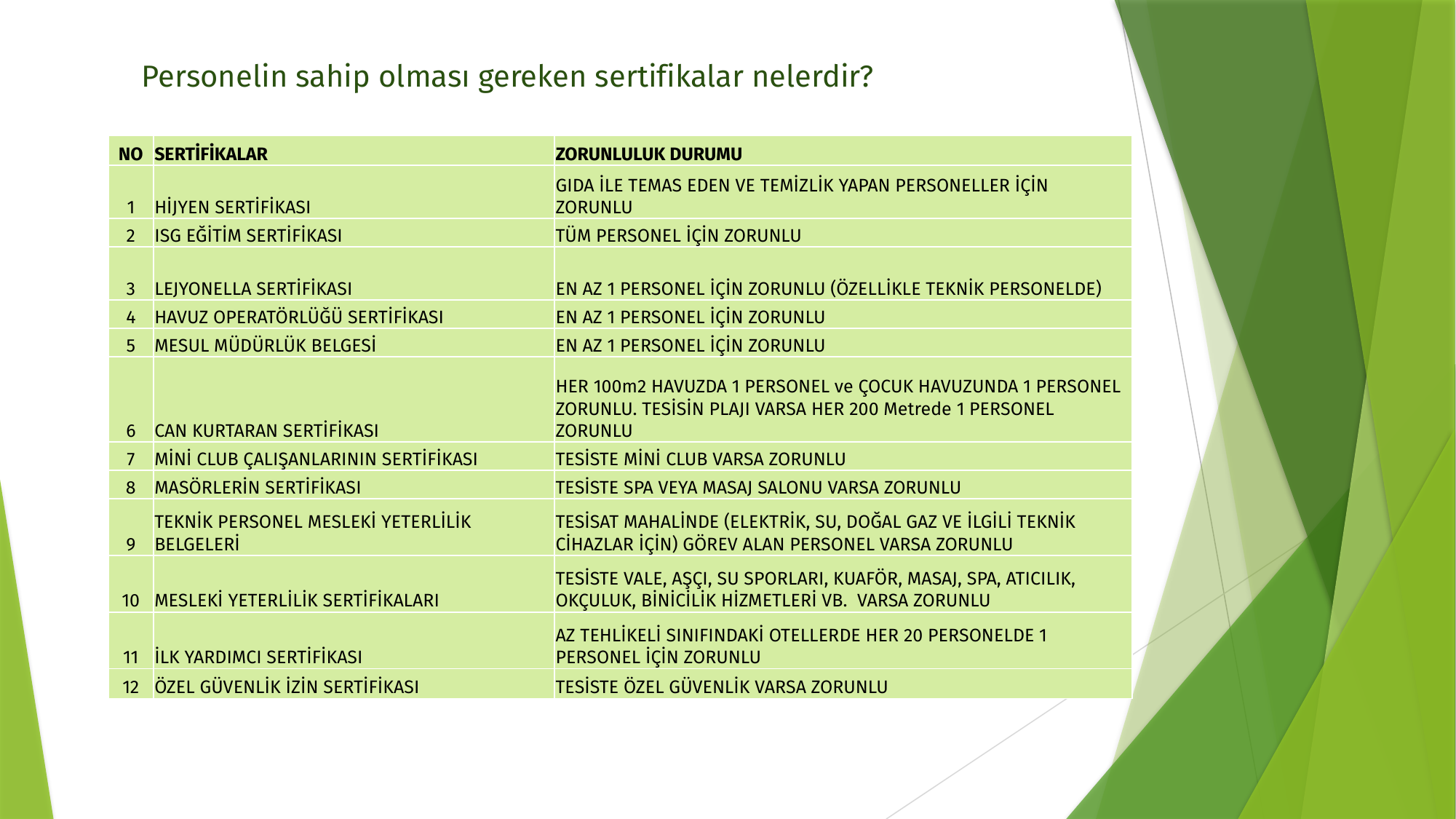

Personelin sahip olması gereken sertifikalar nelerdir?
| NO | SERTİFİKALAR | ZORUNLULUK DURUMU |
| --- | --- | --- |
| 1 | HİJYEN SERTİFİKASI | GIDA İLE TEMAS EDEN VE TEMİZLİK YAPAN PERSONELLER İÇİN ZORUNLU |
| 2 | ISG EĞİTİM SERTİFİKASI | TÜM PERSONEL İÇİN ZORUNLU |
| 3 | LEJYONELLA SERTİFİKASI | EN AZ 1 PERSONEL İÇİN ZORUNLU (ÖZELLİKLE TEKNİK PERSONELDE) |
| 4 | HAVUZ OPERATÖRLÜĞÜ SERTİFİKASI | EN AZ 1 PERSONEL İÇİN ZORUNLU |
| 5 | MESUL MÜDÜRLÜK BELGESİ | EN AZ 1 PERSONEL İÇİN ZORUNLU |
| 6 | CAN KURTARAN SERTİFİKASI | HER 100m2 HAVUZDA 1 PERSONEL ve ÇOCUK HAVUZUNDA 1 PERSONEL ZORUNLU. TESİSİN PLAJI VARSA HER 200 Metrede 1 PERSONEL ZORUNLU |
| 7 | MİNİ CLUB ÇALIŞANLARININ SERTİFİKASI | TESİSTE MİNİ CLUB VARSA ZORUNLU |
| 8 | MASÖRLERİN SERTİFİKASI | TESİSTE SPA VEYA MASAJ SALONU VARSA ZORUNLU |
| 9 | TEKNİK PERSONEL MESLEKİ YETERLİLİK BELGELERİ | TESİSAT MAHALİNDE (ELEKTRİK, SU, DOĞAL GAZ VE İLGİLİ TEKNİK CİHAZLAR İÇİN) GÖREV ALAN PERSONEL VARSA ZORUNLU |
| 10 | MESLEKİ YETERLİLİK SERTİFİKALARI | TESİSTE VALE, AŞÇI, SU SPORLARI, KUAFÖR, MASAJ, SPA, ATICILIK, OKÇULUK, BİNİCİLİK HİZMETLERİ VB. VARSA ZORUNLU |
| 11 | İLK YARDIMCI SERTİFİKASI | AZ TEHLİKELİ SINIFINDAKİ OTELLERDE HER 20 PERSONELDE 1 PERSONEL İÇİN ZORUNLU |
| 12 | ÖZEL GÜVENLİK İZİN SERTİFİKASI | TESİSTE ÖZEL GÜVENLİK VARSA ZORUNLU |